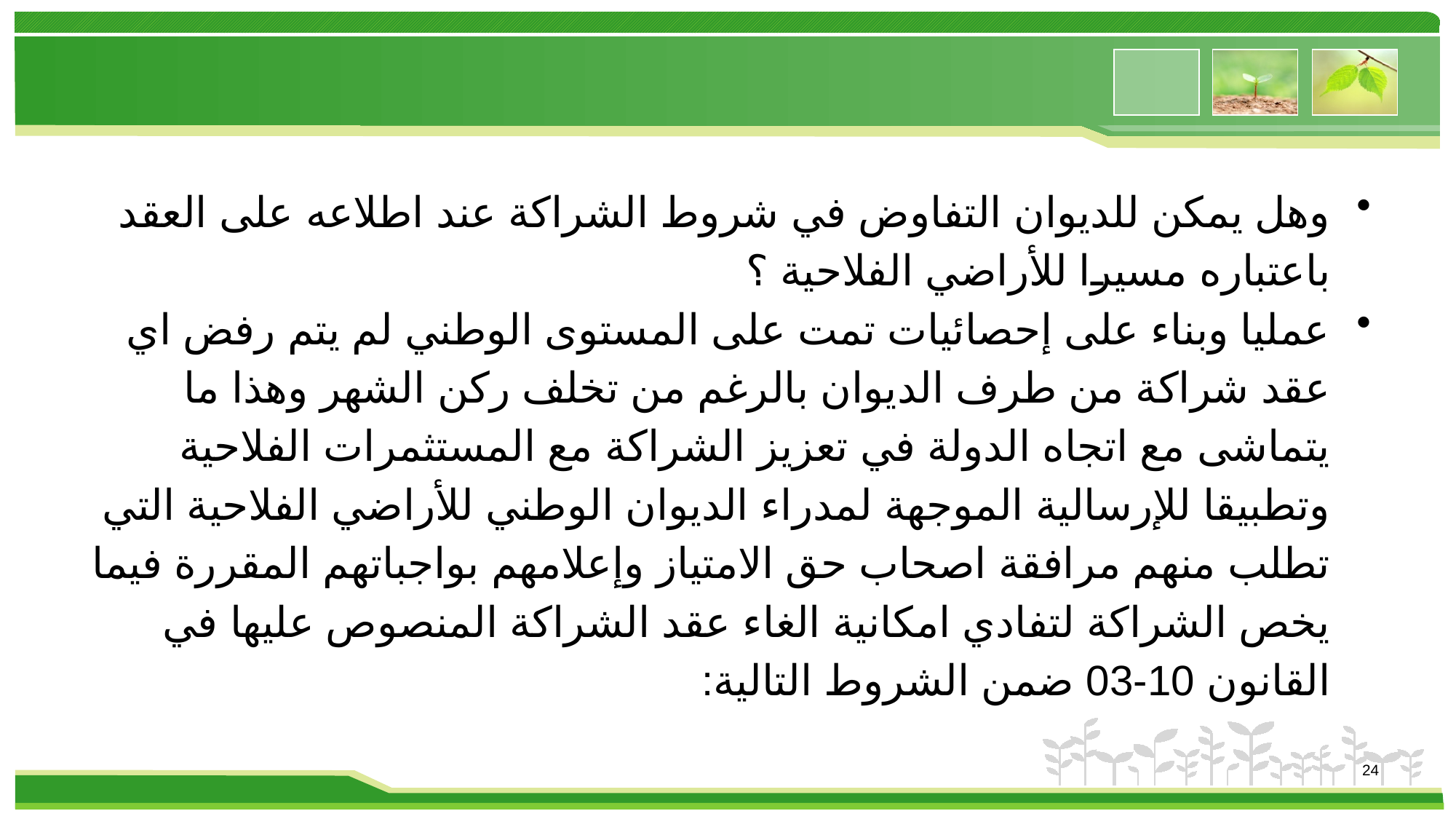

#
وهل يمكن للديوان التفاوض في شروط الشراكة عند اطلاعه على العقد باعتباره مسيرا للأراضي الفلاحية ؟
عمليا وبناء على إحصائيات تمت على المستوى الوطني لم يتم رفض اي عقد شراكة من طرف الديوان بالرغم من تخلف ركن الشهر وهذا ما يتماشى مع اتجاه الدولة في تعزيز الشراكة مع المستثمرات الفلاحية وتطبيقا للإرسالية الموجهة لمدراء الديوان الوطني للأراضي الفلاحية التي تطلب منهم مرافقة اصحاب حق الامتياز وإعلامهم بواجباتهم المقررة فيما يخص الشراكة لتفادي امكانية الغاء عقد الشراكة المنصوص عليها في القانون 10-03 ضمن الشروط التالية:

24